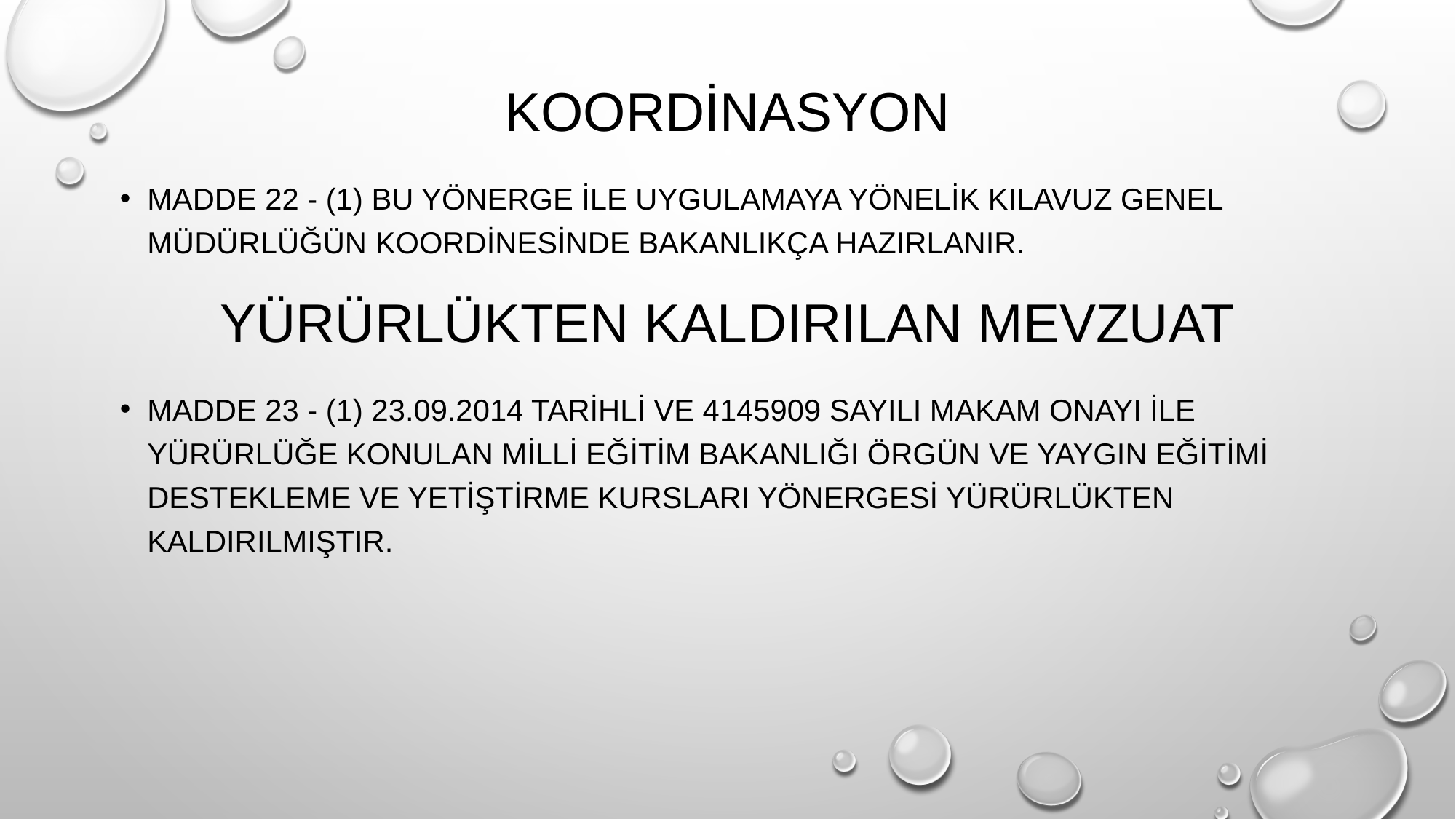

# Koordinasyon
MADDE 22 - (1) Bu Yönerge ile uygulamaya yönelik kılavuz Genel Müdürlüğün koordinesinde Bakanlıkça hazırlanır.
Yürürlükten kaldırılan mevzuat
MADDE 23 - (1) 23.09.2014 tarihli ve 4145909 sayılı Makam Onayı ile yürürlüğe konulan Milli Eğitim Bakanlığı Örgün ve Yaygın Eğitimi Destekleme ve Yetiştirme Kursları Yönergesi yürürlükten kaldırılmıştır.